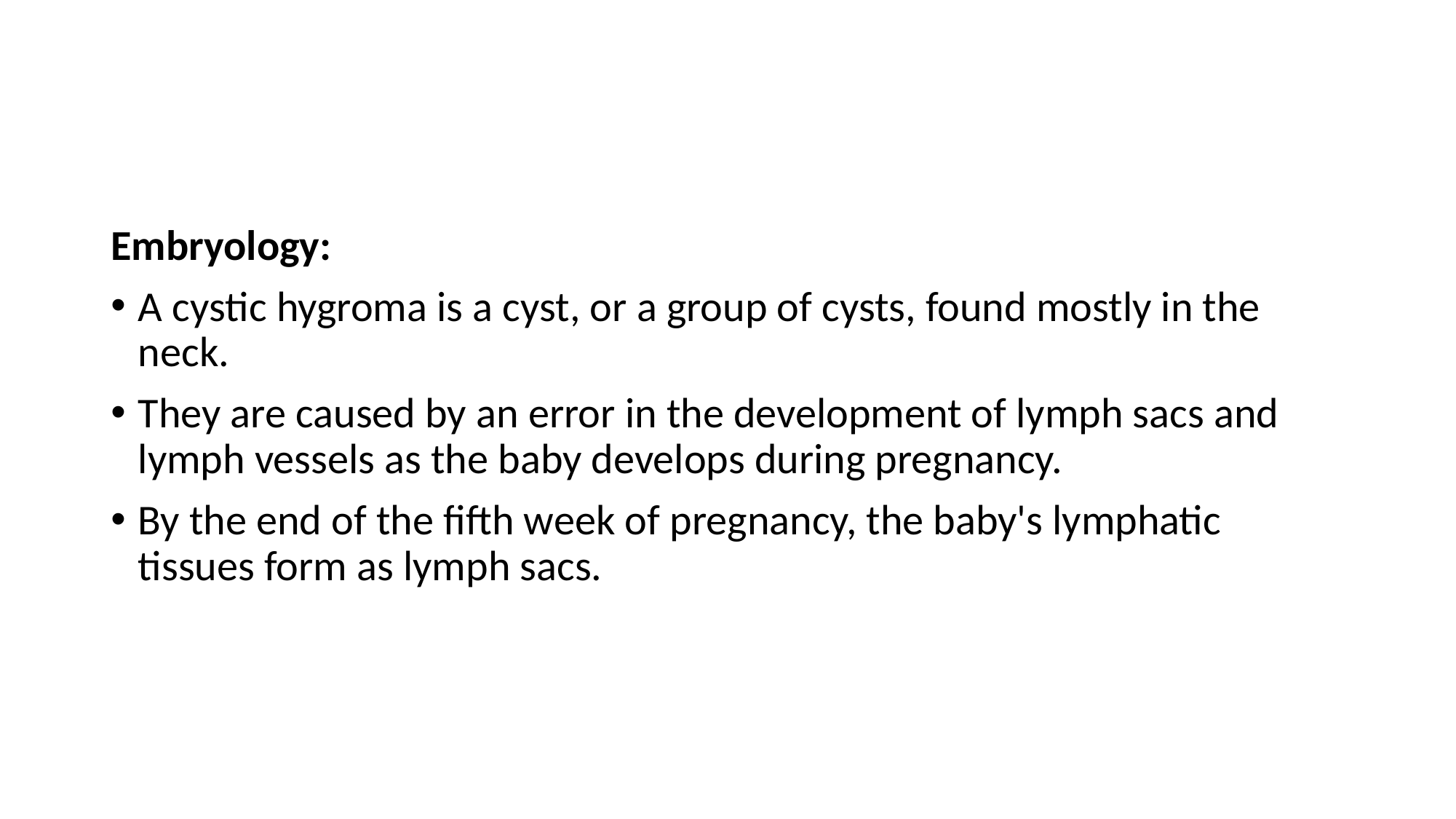

#
Embryology:
A cystic hygroma is a cyst, or a group of cysts, found mostly in the neck.
They are caused by an error in the development of lymph sacs and lymph vessels as the baby develops during pregnancy.
By the end of the fifth week of pregnancy, the baby's lymphatic tissues form as lymph sacs.